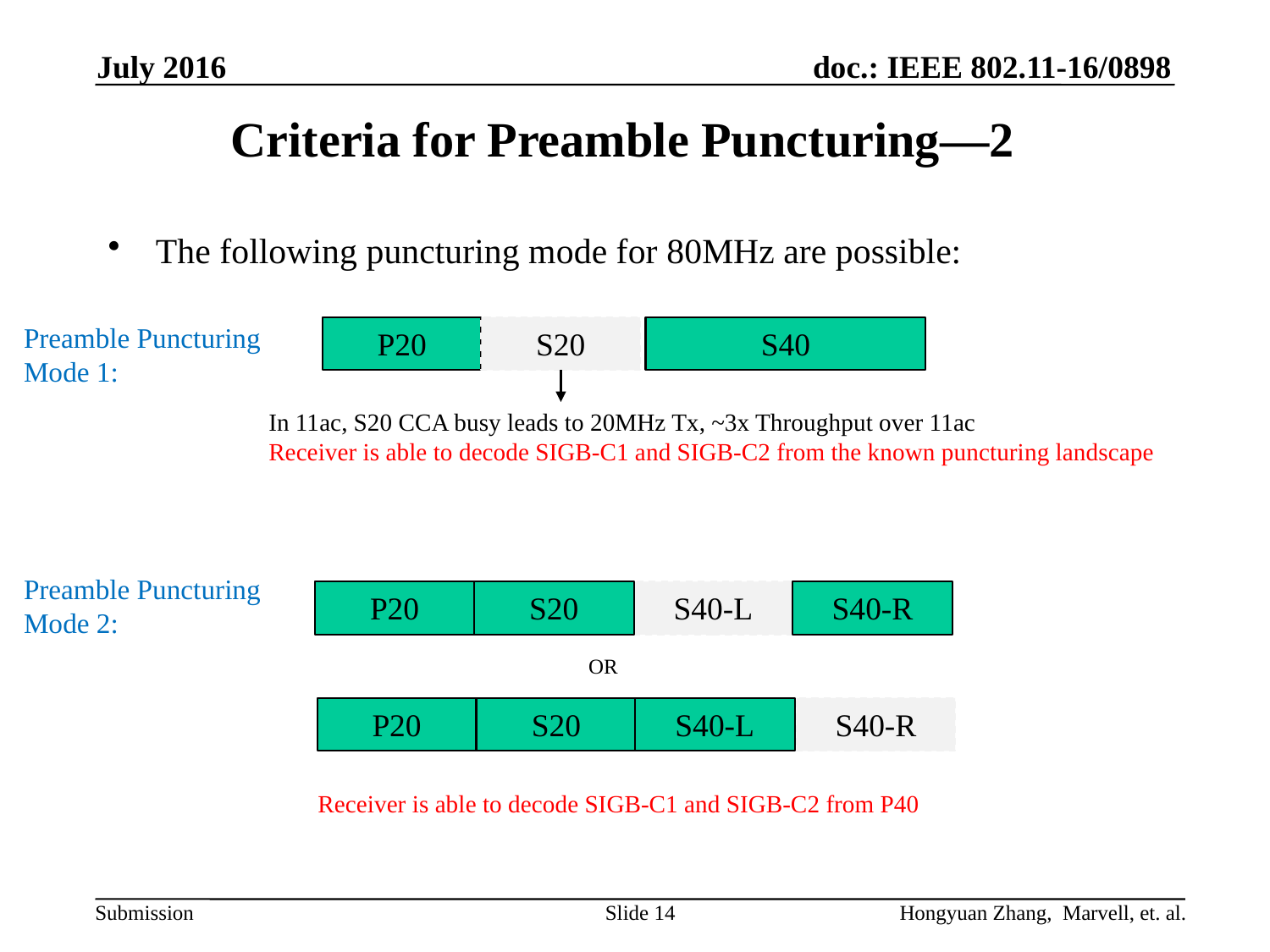

July 2016
# Criteria for Preamble Puncturing—2
The following puncturing mode for 80MHz are possible:
Preamble Puncturing
Mode 1:
P20
S20
S40
In 11ac, S20 CCA busy leads to 20MHz Tx, ~3x Throughput over 11ac
Receiver is able to decode SIGB-C1 and SIGB-C2 from the known puncturing landscape
Preamble Puncturing
Mode 2:
P20
S20
S40-L
S40-R
OR
P20
S20
S40-L
S40-R
Receiver is able to decode SIGB-C1 and SIGB-C2 from P40
Slide 14
Hongyuan Zhang,  Marvell, et. al.